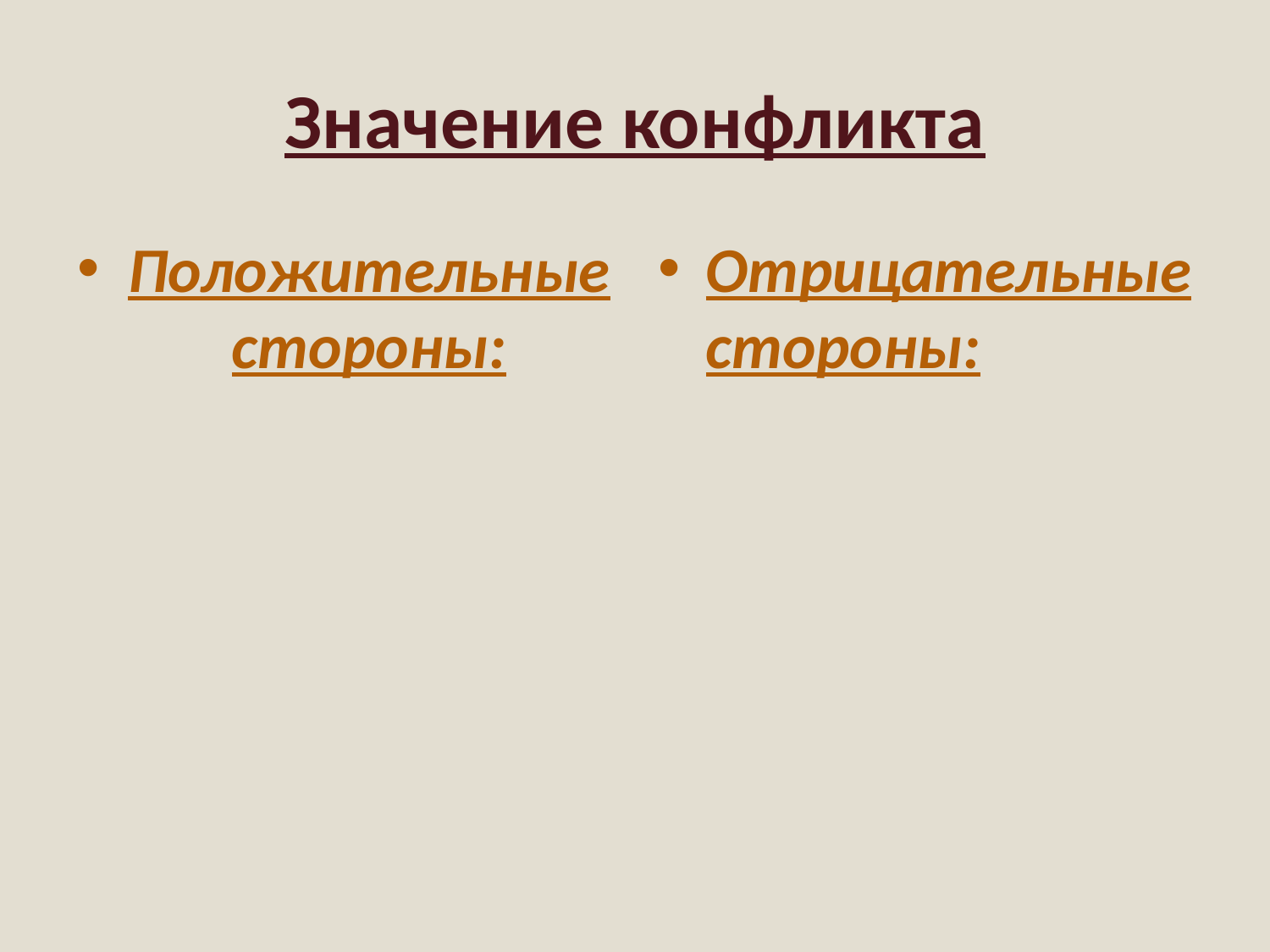

# Значение конфликта
Положительные стороны:

Отрицательные стороны: